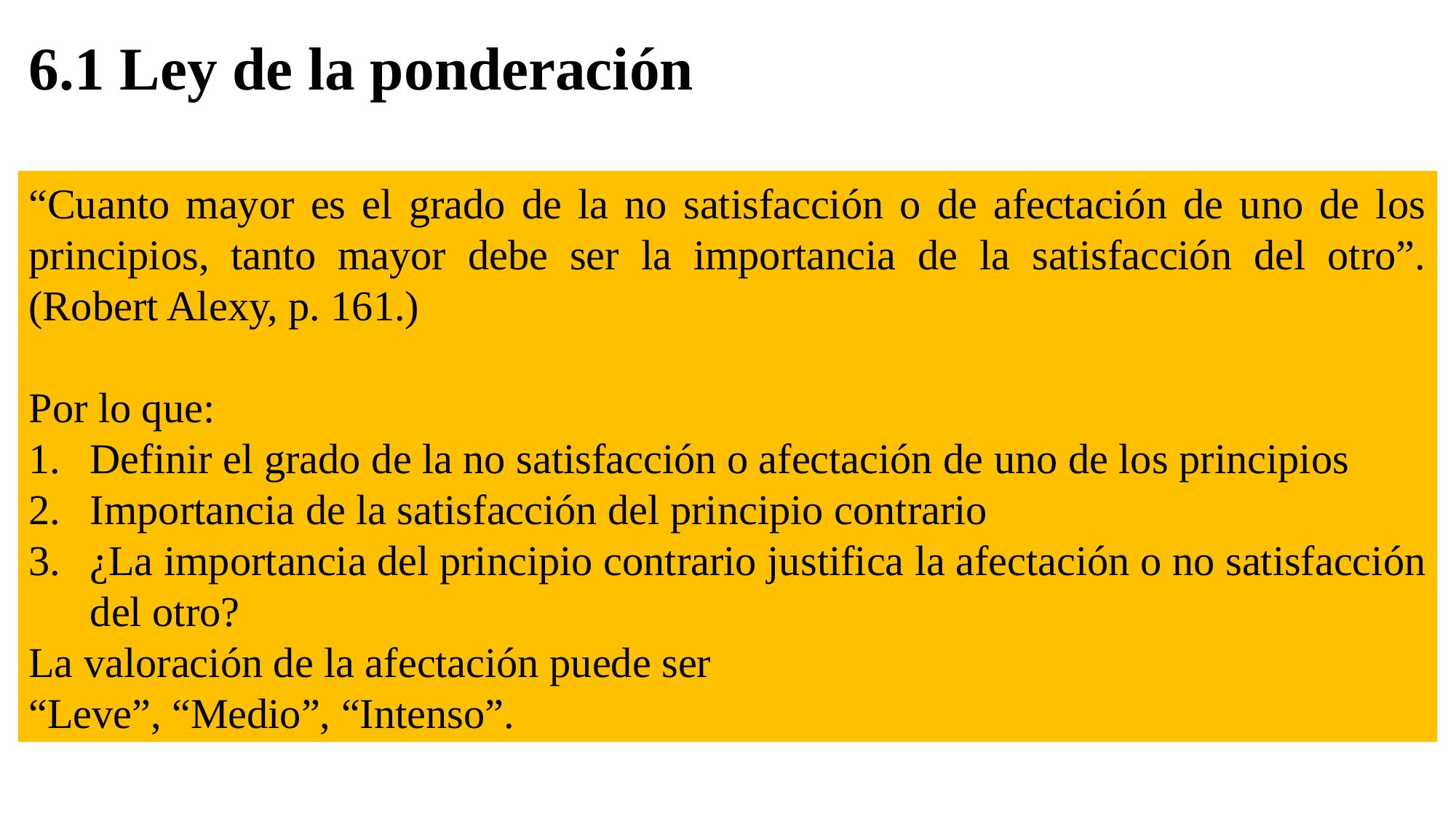

# 6.1 Ley de la ponderación

“Cuanto mayor es el grado de la no satisfacción o de afectación de uno de los principios, tanto mayor debe ser la importancia de la satisfacción del otro”. (Robert Alexy, p. 161.)

Por lo que:
Definir el grado de la no satisfacción o afectación de uno de los principios
Importancia de la satisfacción del principio contrario
¿La importancia del principio contrario justifica la afectación o no satisfacción del otro?
La valoración de la afectación puede ser
“Leve”, “Medio”, “Intenso”.